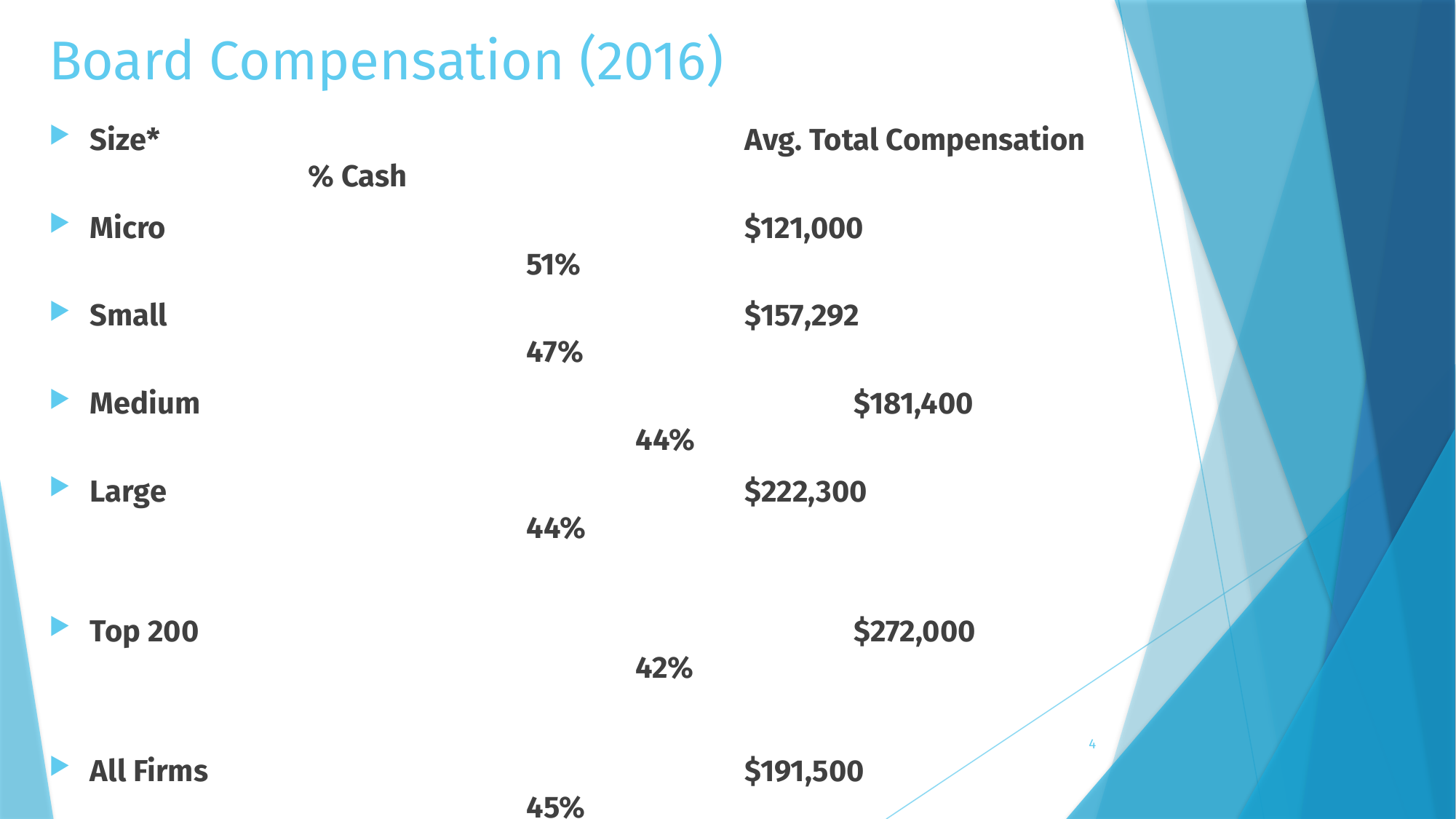

# Board Compensation (2016)
Size*						Avg. Total Compensation			% Cash
Micro						$121,000							51%
Small						$157,292							47%
Medium						$181,400							44%
Large						$222,300							44%

Top 200						$272,000							42%

All Firms					$191,500							45%

Micro ($50-499); Small ($500-999); Medium ($1-2.4 Billion);  Large ($2.5 B-9.9)
Top 200 ($10 Billion plus):
Source: 2016-2017 NACD Director Compensation Report
4